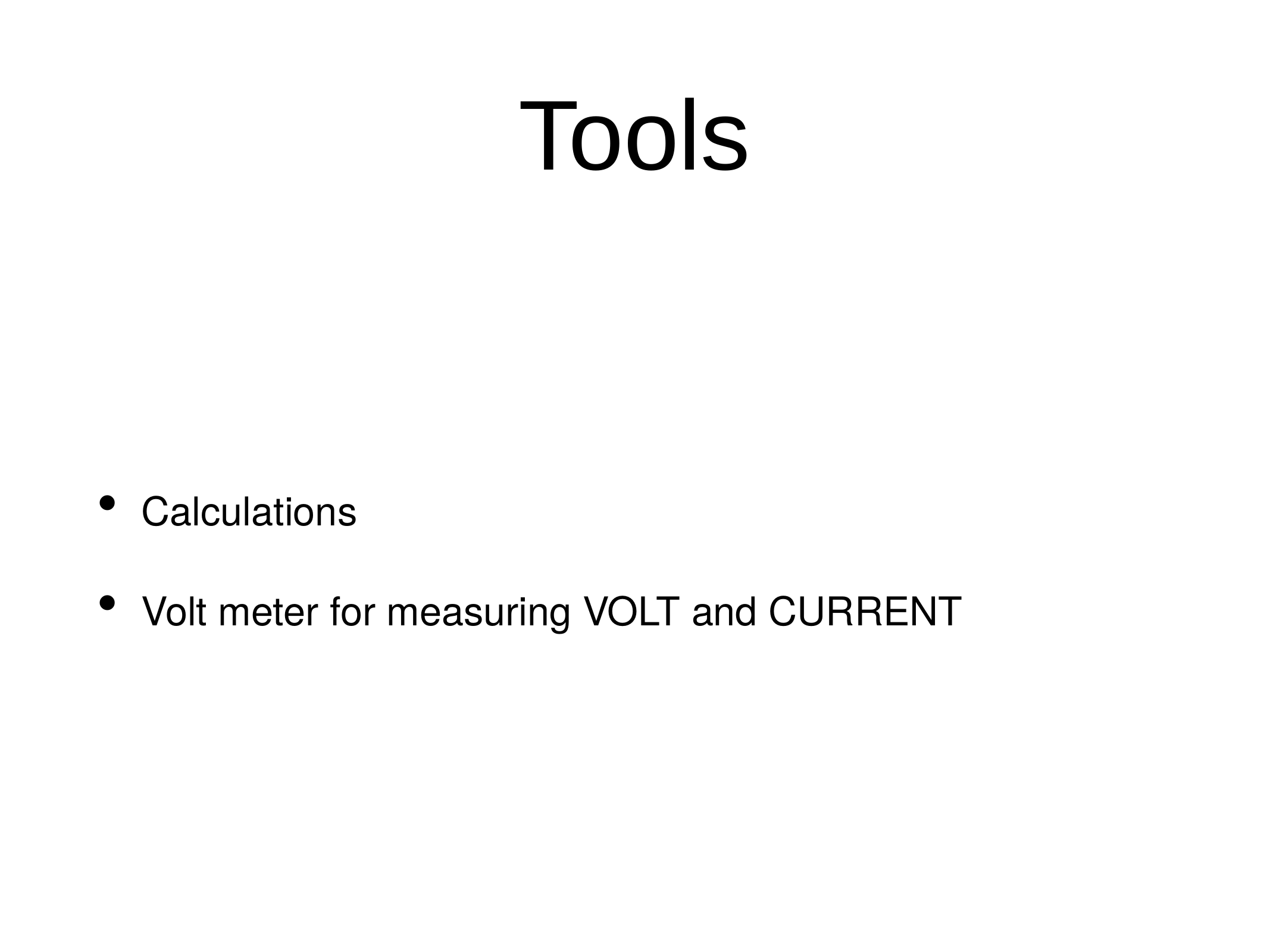

# Tools
Calculations
Volt meter for measuring VOLT and CURRENT